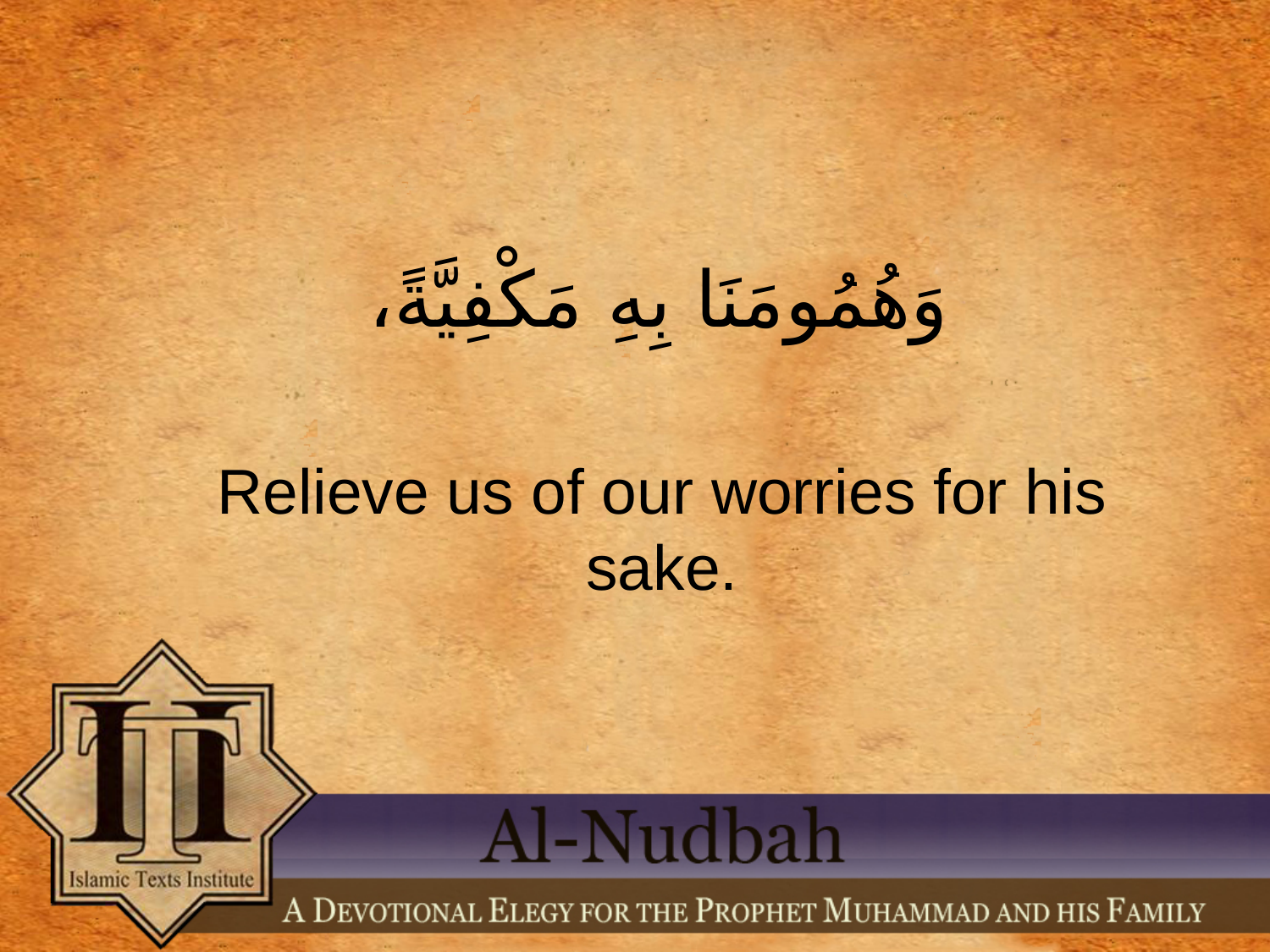

وَهُمُومَنَا بِهِ مَكْفِيَّةً،
Relieve us of our worries for his sake.